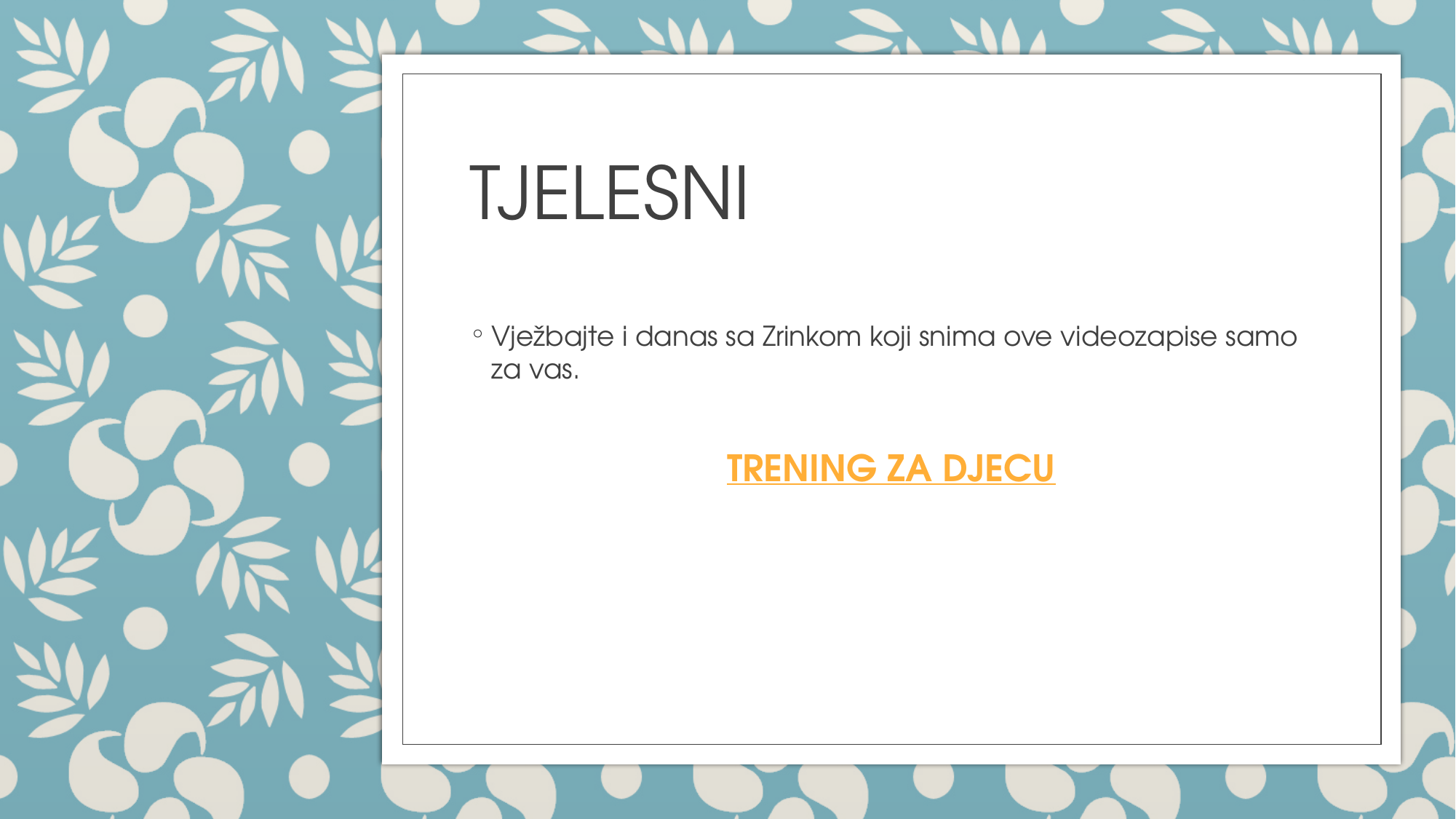

# TJELESNI
Vježbajte i danas sa Zrinkom koji snima ove videozapise samo za vas.

TRENING ZA DJECU